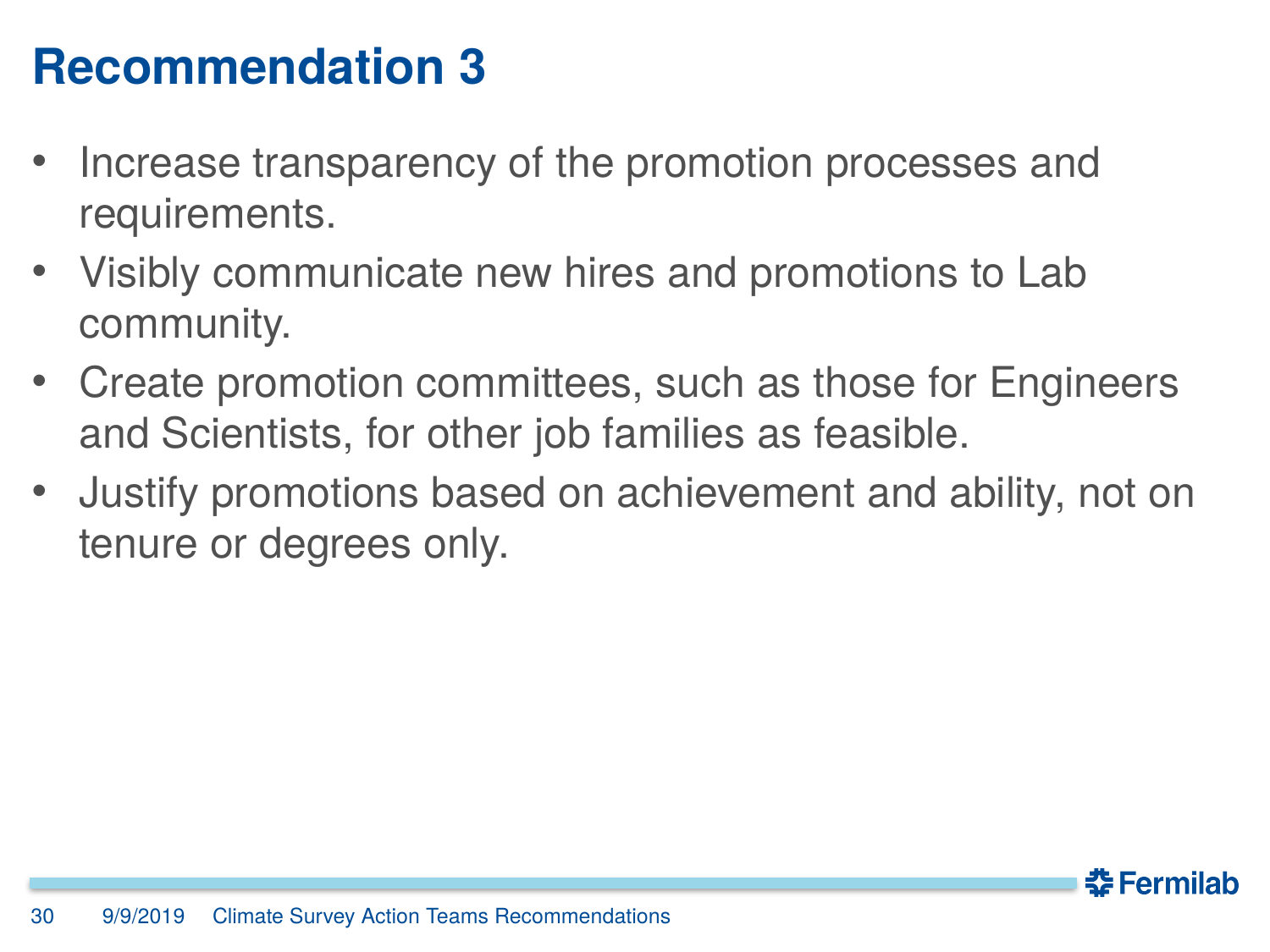

# Recommendation 3
Increase transparency of the promotion processes and requirements.
Visibly communicate new hires and promotions to Lab community.
Create promotion committees, such as those for Engineers and Scientists, for other job families as feasible.
Justify promotions based on achievement and ability, not on tenure or degrees only.

30
9/9/2019
Climate Survey Action Teams Recommendations